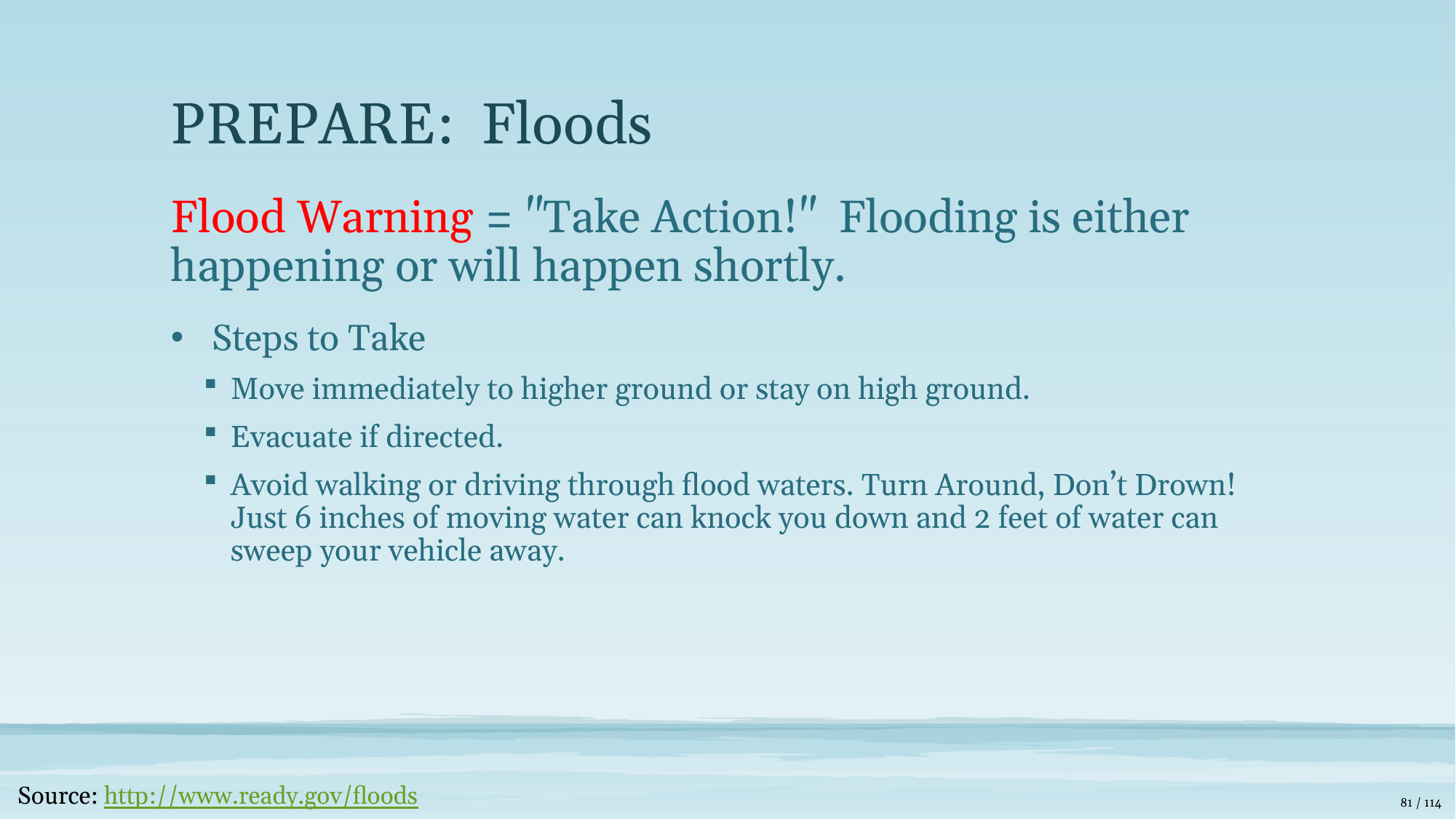

# PREPARE:  Floods
Flood Warning = "Take Action!"  Flooding is either happening or will happen shortly.
Steps to Take
Move immediately to higher ground or stay on high ground.
Evacuate if directed.
Avoid walking or driving through flood waters. Turn Around, Don’t Drown! Just 6 inches of moving water can knock you down and 2 feet of water can sweep your vehicle away.
Source: http://www.ready.gov/floods
81 / 114